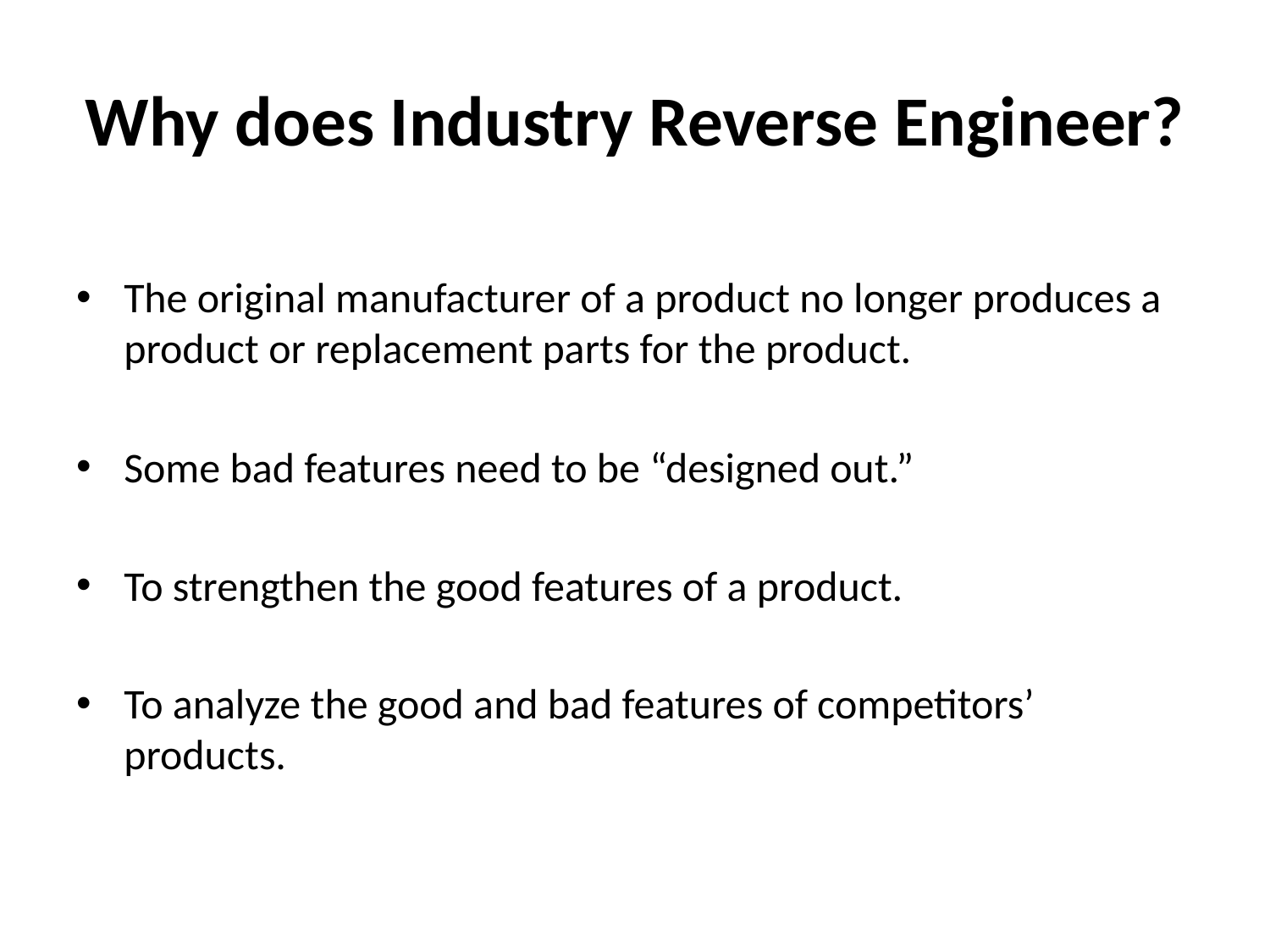

# Why does Industry Reverse Engineer?
The original manufacturer of a product no longer produces a product or replacement parts for the product.

Some bad features need to be “designed out.”

To strengthen the good features of a product.

To analyze the good and bad features of competitors’ products.